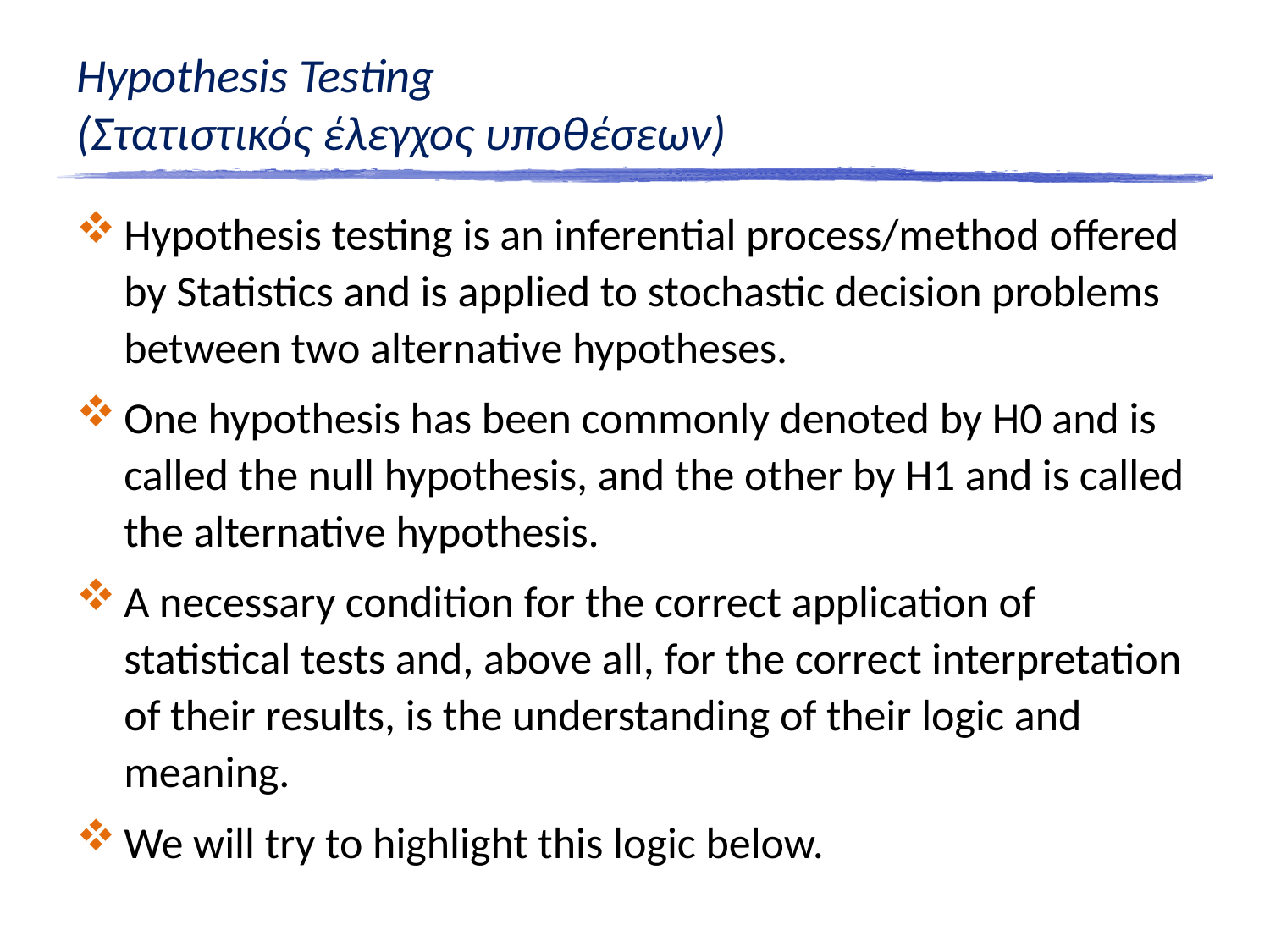

# Hypothesis Testing (Στατιστικός έλεγχος υποθέσεων)
Hypothesis testing is an inferential process/method offered by Statistics and is applied to stochastic decision problems between two alternative hypotheses.
One hypothesis has been commonly denoted by H0 and is called the null hypothesis, and the other by H1 and is called the alternative hypothesis.
A necessary condition for the correct application of statistical tests and, above all, for the correct interpretation of their results, is the understanding of their logic and meaning.
We will try to highlight this logic below.